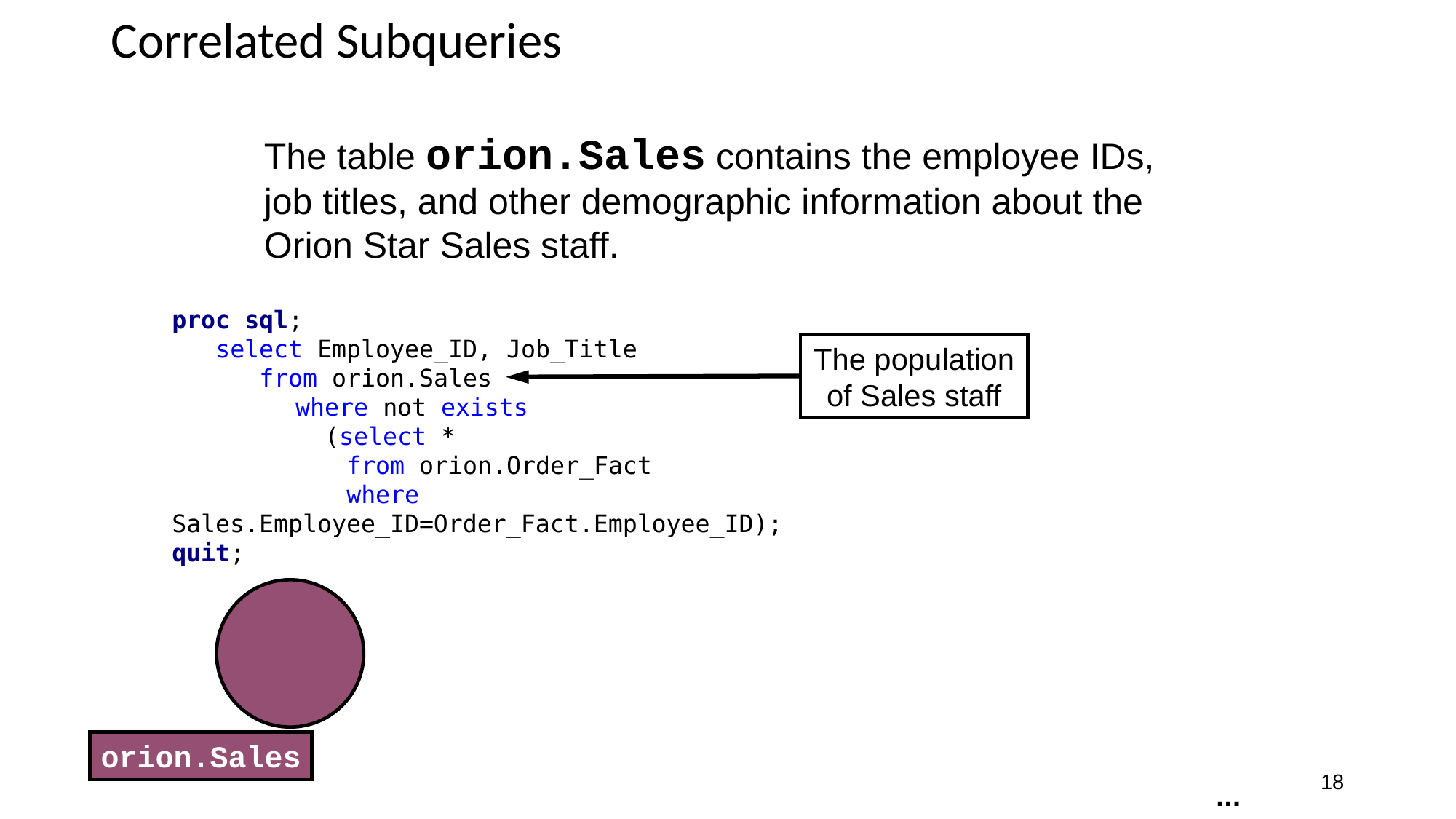

# Correlated Subqueries
The table orion.Sales contains the employee IDs, job titles, and other demographic information about the Orion Star Sales staff.
proc sql;
   select Employee_ID, Job_Title
      from orion.Sales
	 where not exists
	   (select *
            from orion.Order_Fact
            where Sales.Employee_ID=Order_Fact.Employee_ID);
quit;
The population of Sales staff

orion.Sales
18
...